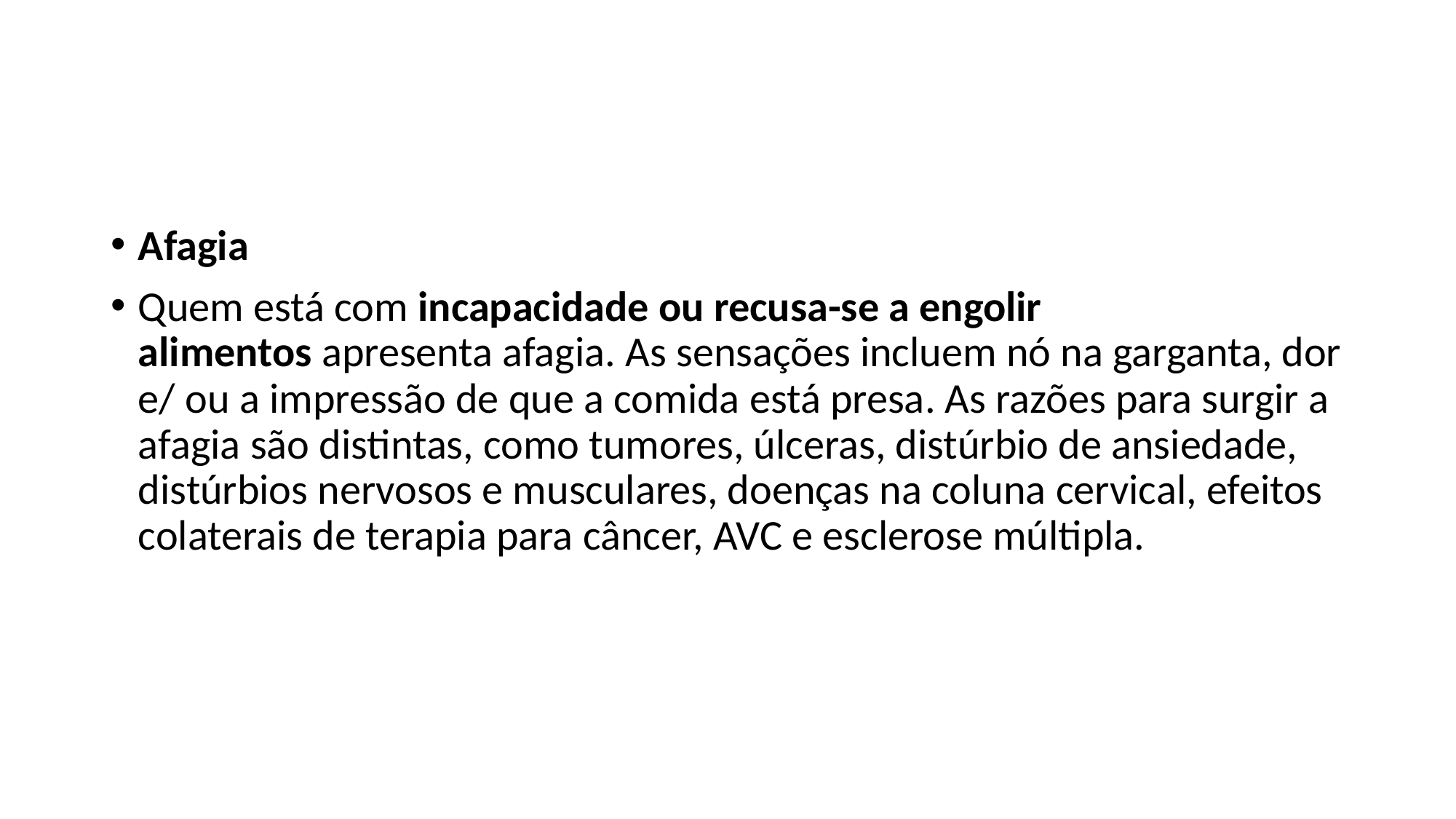

#
Afagia
Quem está com incapacidade ou recusa-se a engolir alimentos apresenta afagia. As sensações incluem nó na garganta, dor e/ ou a impressão de que a comida está presa. As razões para surgir a afagia são distintas, como tumores, úlceras, distúrbio de ansiedade, distúrbios nervosos e musculares, doenças na coluna cervical, efeitos colaterais de terapia para câncer, AVC e esclerose múltipla.